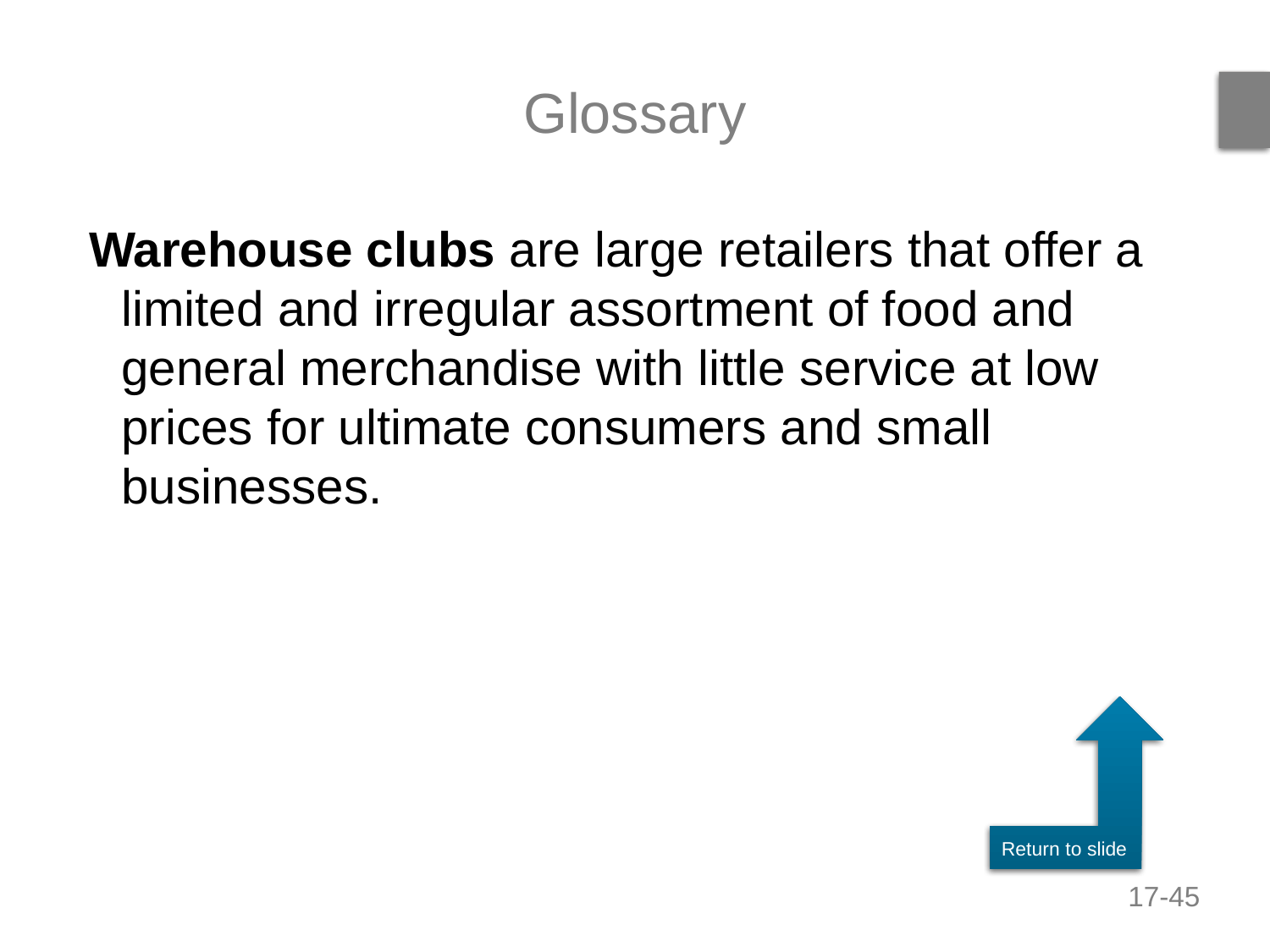

# Glossary
Warehouse clubs are large retailers that offer a limited and irregular assortment of food and general merchandise with little service at low prices for ultimate consumers and small businesses.